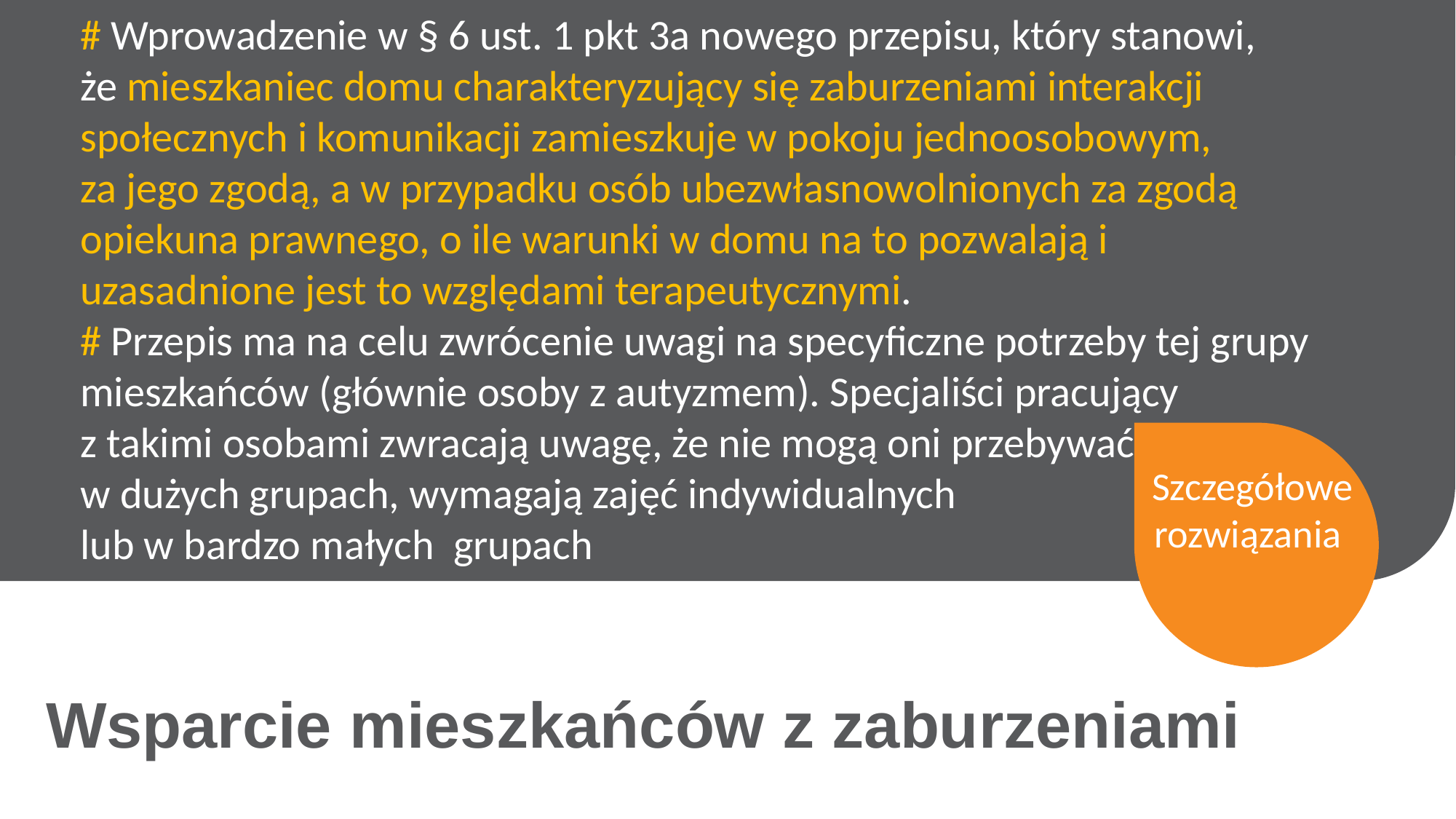

# # Wprowadzenie w § 6 ust. 1 pkt 3a nowego przepisu, który stanowi, że mieszkaniec domu charakteryzujący się zaburzeniami interakcji społecznych i komunikacji zamieszkuje w pokoju jednoosobowym, za jego zgodą, a w przypadku osób ubezwłasnowolnionych za zgodą opiekuna prawnego, o ile warunki w domu na to pozwalają i uzasadnione jest to względami terapeutycznymi. # Przepis ma na celu zwrócenie uwagi na specyficzne potrzeby tej grupy mieszkańców (głównie osoby z autyzmem). Specjaliści pracujący z takimi osobami zwracają uwagę, że nie mogą oni przebywać w dużych grupach, wymagają zajęć indywidualnych lub w bardzo małych  grupach
Szczegółowe
rozwiązania
Wsparcie mieszkańców z zaburzeniami